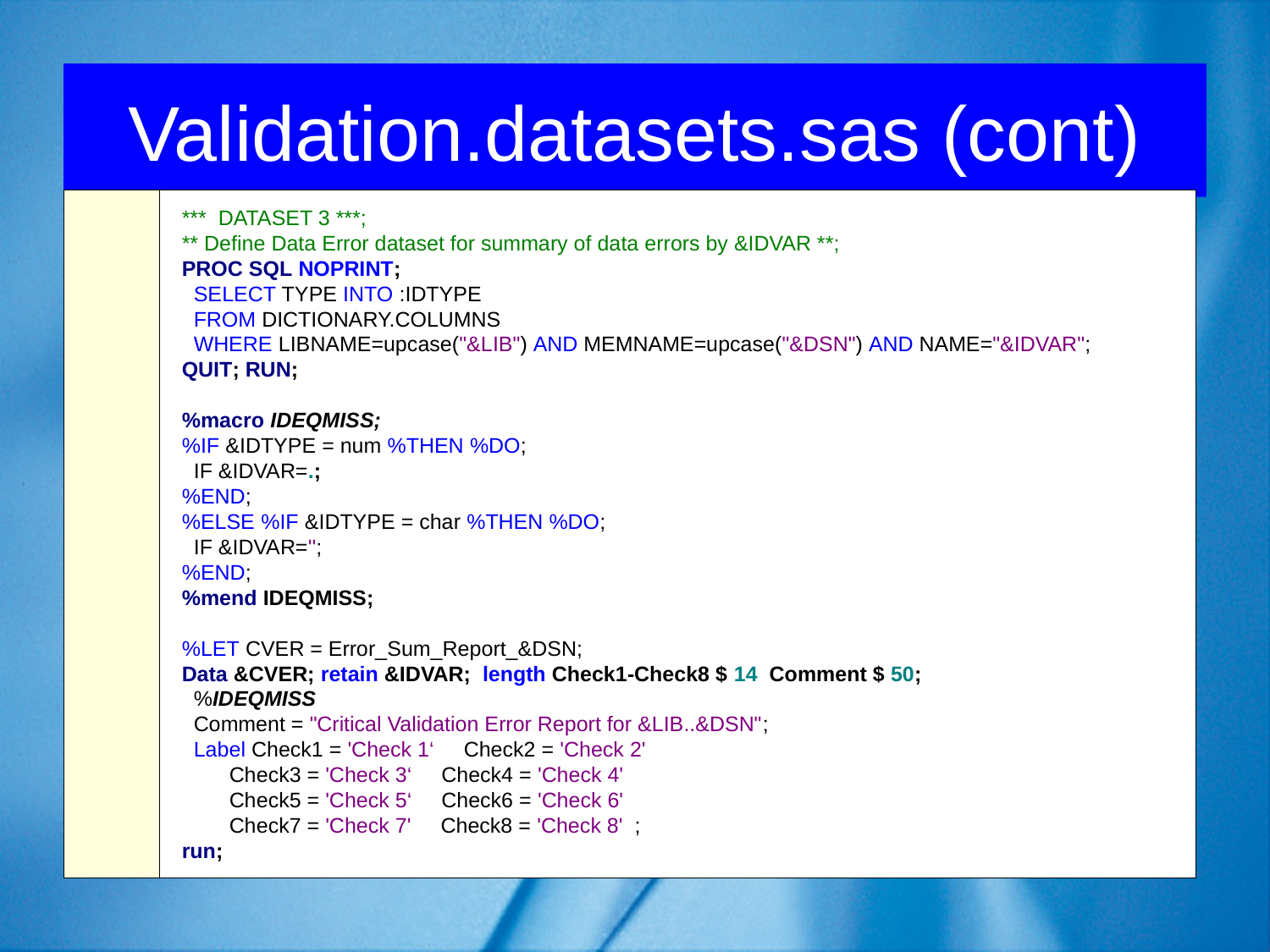

# Validation.datasets.sas (cont)

***  DATASET 3 ***;
** Define Data Error dataset for summary of data errors by &IDVAR **;
PROC SQL NOPRINT;
  SELECT TYPE INTO :IDTYPE
  FROM DICTIONARY.COLUMNS
  WHERE LIBNAME=upcase("&LIB") AND MEMNAME=upcase("&DSN") AND NAME="&IDVAR";
QUIT; RUN;

%macro IDEQMISS;
%IF &IDTYPE = num %THEN %DO;
  IF &IDVAR=.;
%END;
%ELSE %IF &IDTYPE = char %THEN %DO;
  IF &IDVAR='';
%END;
%mend IDEQMISS;

%LET CVER = Error_Sum_Report_&DSN;
Data &CVER; retain &IDVAR;  length Check1-Check8 $ 14  Comment $ 50;
  %IDEQMISS
  Comment = "Critical Validation Error Report for &LIB..&DSN";
  Label Check1 = 'Check 1‘     Check2 = 'Check 2'
        Check3 = 'Check 3‘     Check4 = 'Check 4'
        Check5 = 'Check 5‘     Check6 = 'Check 6'
        Check7 = 'Check 7'     Check8 = 'Check 8'  ;
run;